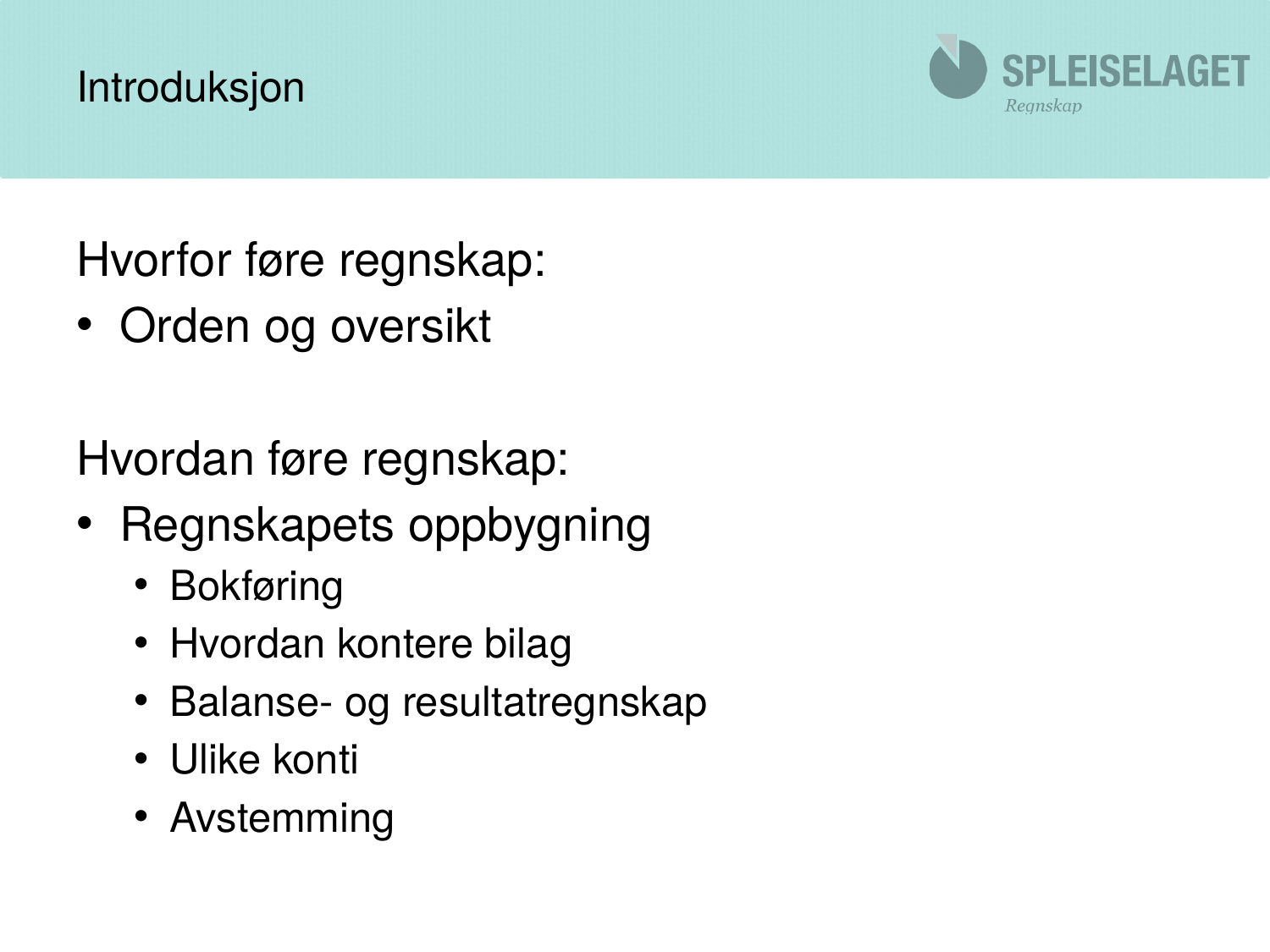

# Introduksjon
Hvorfor føre regnskap:
Orden og oversikt

Hvordan føre regnskap:
Regnskapets oppbygning
Bokføring
Hvordan kontere bilag
Balanse- og resultatregnskap
Ulike konti
Avstemming